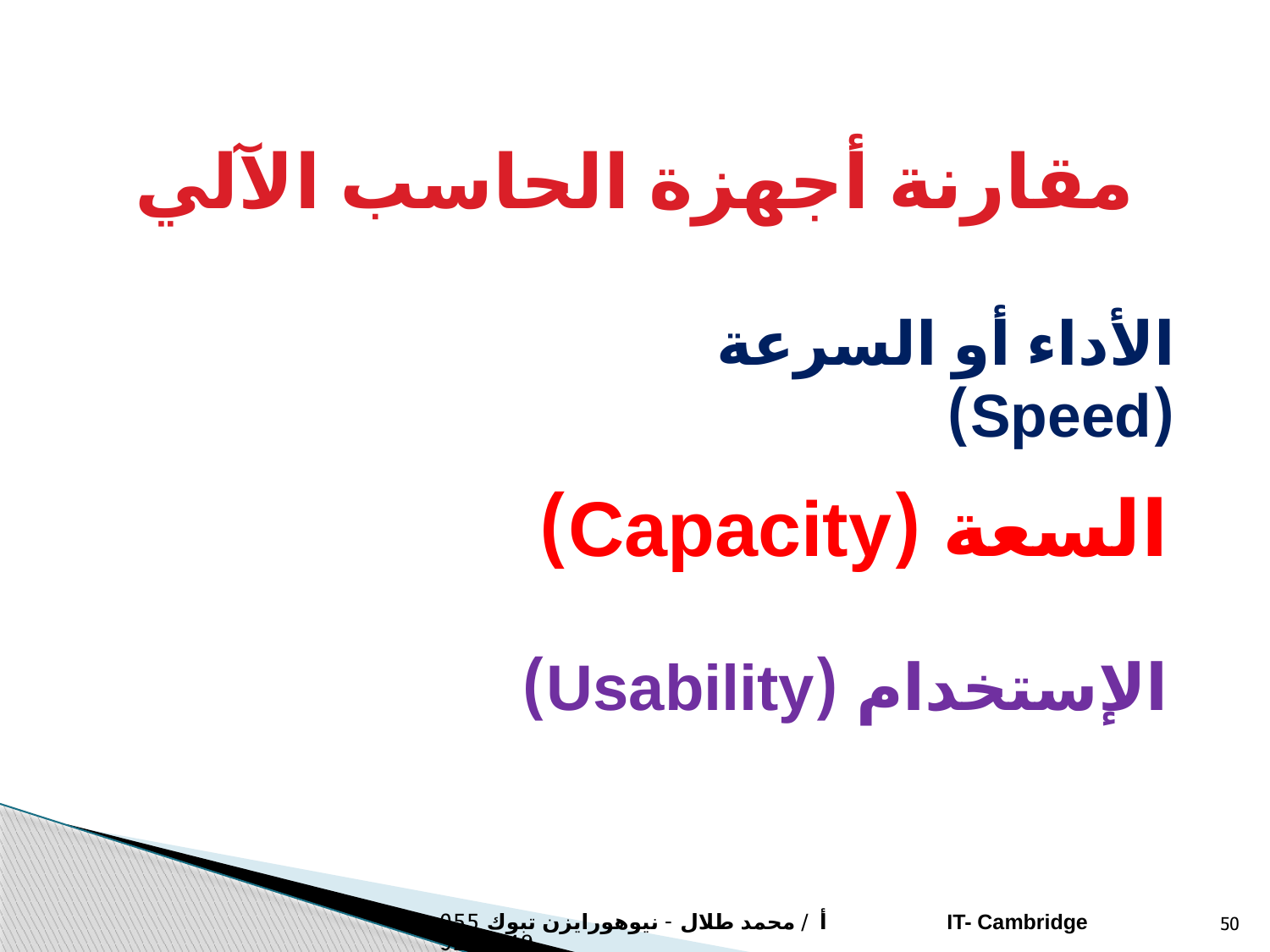

مقارنة أجهزة الحاسب الآلي
الأداء أو السرعة (Speed)
السعة (Capacity)
الإستخدام (Usability)
أ / محمد طلال - نيوهورايزن تبوك 0559260849
IT- Cambridge
50